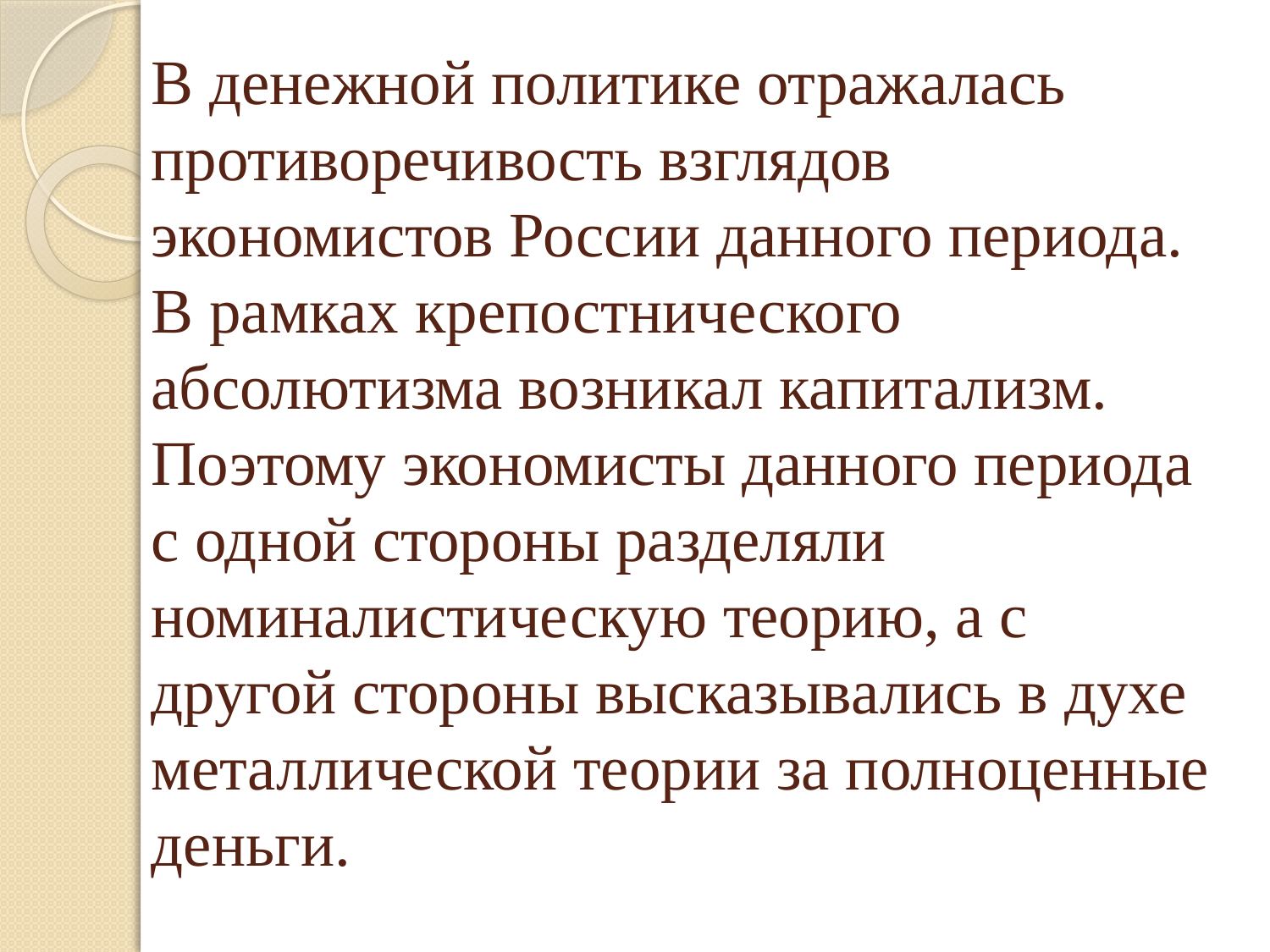

# В денежной политике отражалась противоречивость взглядов экономистов России данного периода. В рамках крепостнического абсолютизма возникал капитализм. Поэтому экономисты данного периода с одной стороны разделяли номиналистическую теорию, а с другой стороны высказывались в духе металлической теории за полноценные деньги.